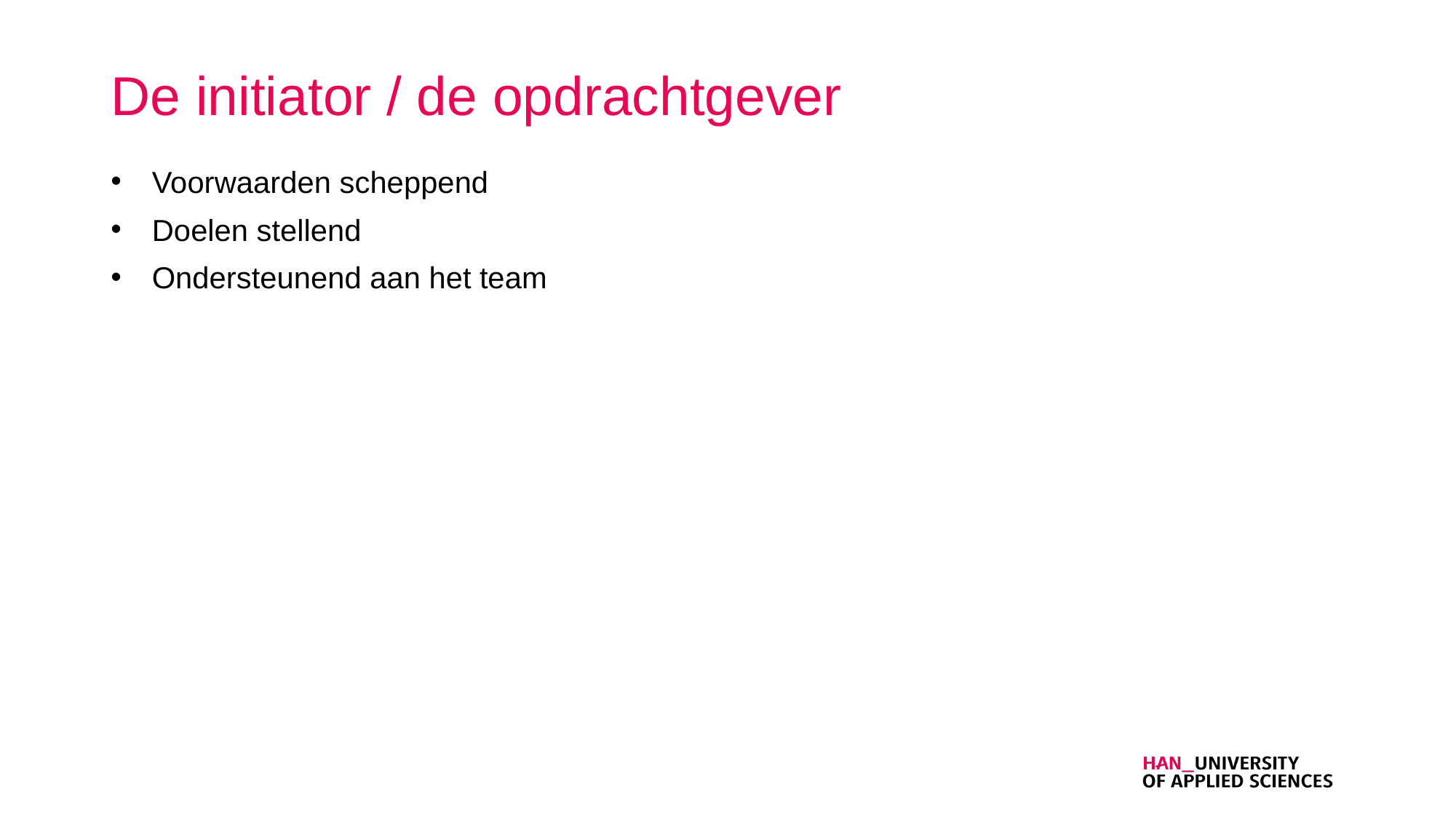

# De initiator / de opdrachtgever
Voorwaarden scheppend
Doelen stellend
Ondersteunend aan het team